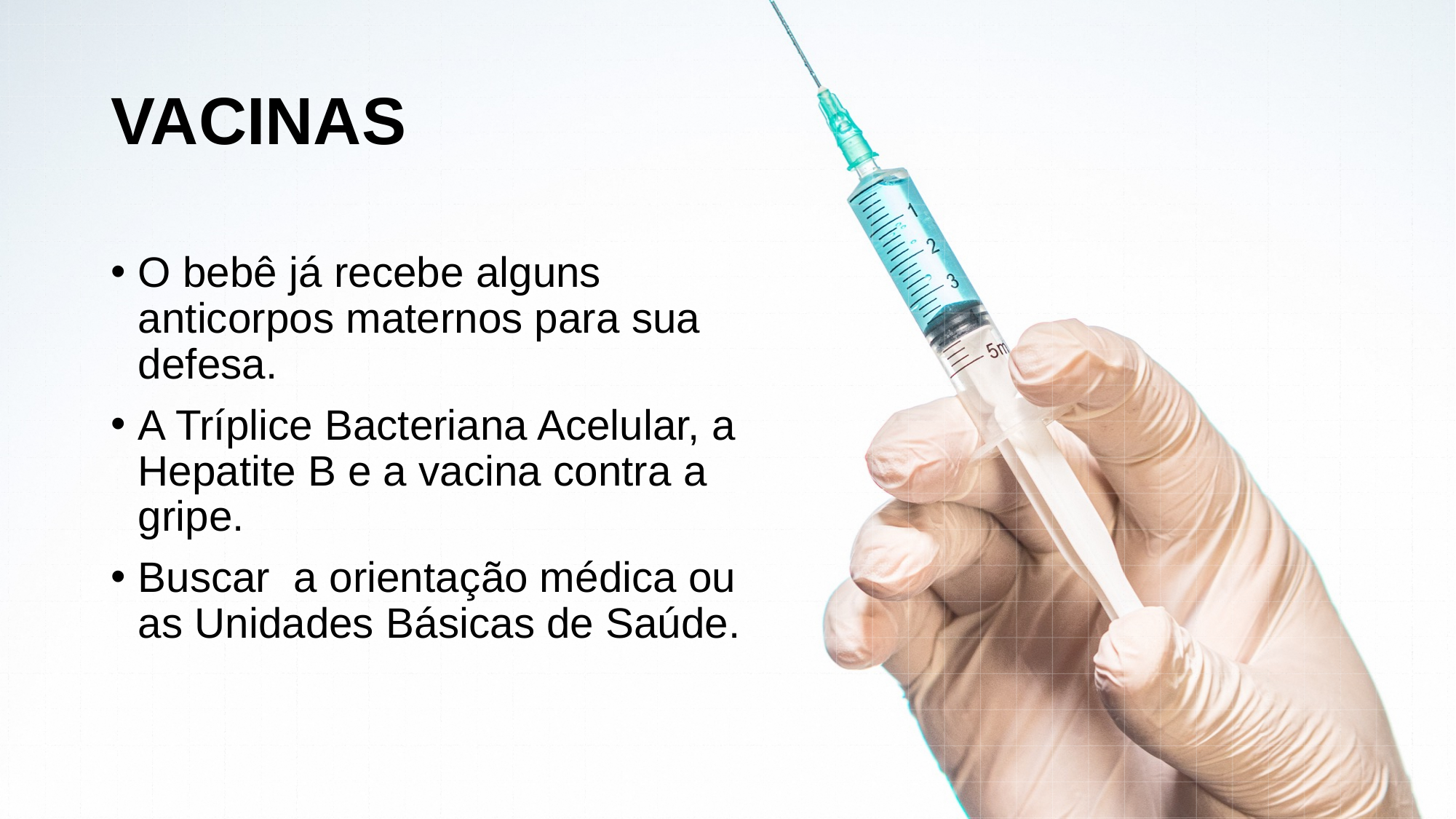

# VACINAS
O bebê já recebe alguns anticorpos maternos para sua defesa.
A Tríplice Bacteriana Acelular, a Hepatite B e a vacina contra a gripe.
Buscar  a orientação médica ou as Unidades Básicas de Saúde.